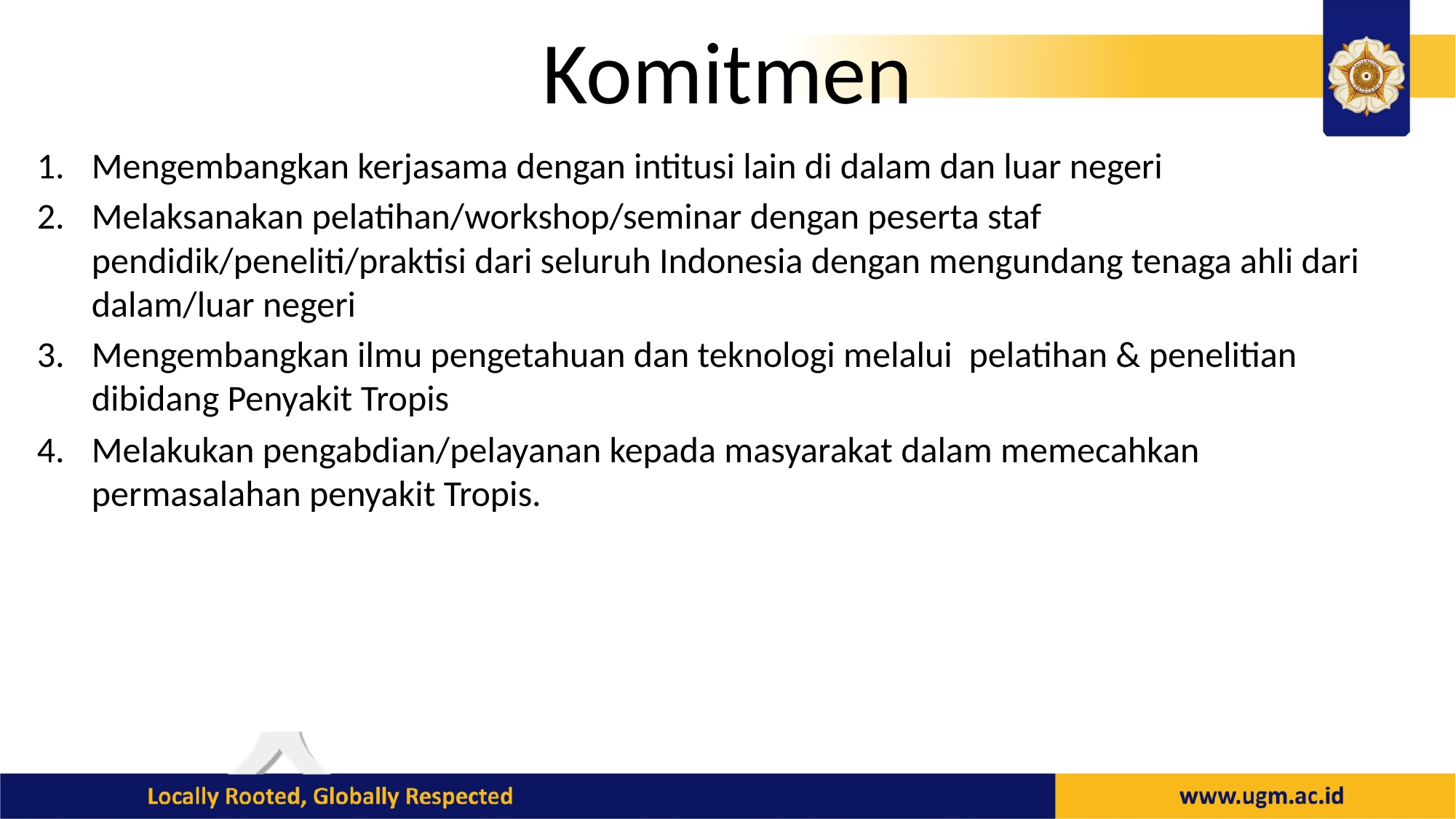

# Komitmen
Mengembangkan kerjasama dengan intitusi lain di dalam dan luar negeri
Melaksanakan pelatihan/workshop/seminar dengan peserta staf pendidik/peneliti/praktisi dari seluruh Indonesia dengan mengundang tenaga ahli dari dalam/luar negeri
Mengembangkan ilmu pengetahuan dan teknologi melalui  pelatihan & penelitian dibidang Penyakit Tropis
Melakukan pengabdian/pelayanan kepada masyarakat dalam memecahkan permasalahan penyakit Tropis.